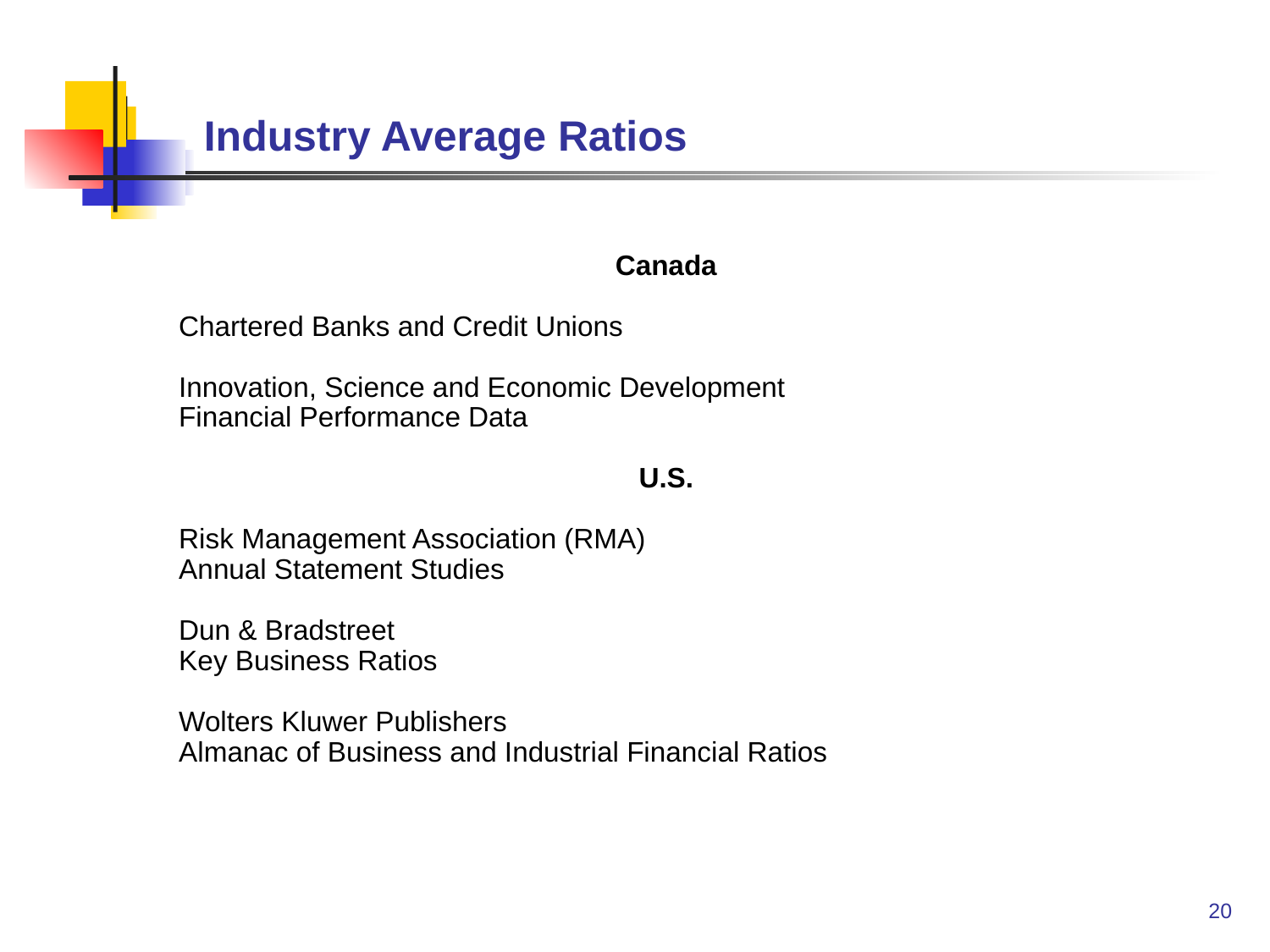

# Industry Average Ratios
Canada

Chartered Banks and Credit Unions

Innovation, Science and Economic Development
Financial Performance Data

U.S.

Risk Management Association (RMA)
Annual Statement Studies

Dun & Bradstreet
Key Business Ratios

Wolters Kluwer Publishers
Almanac of Business and Industrial Financial Ratios

20